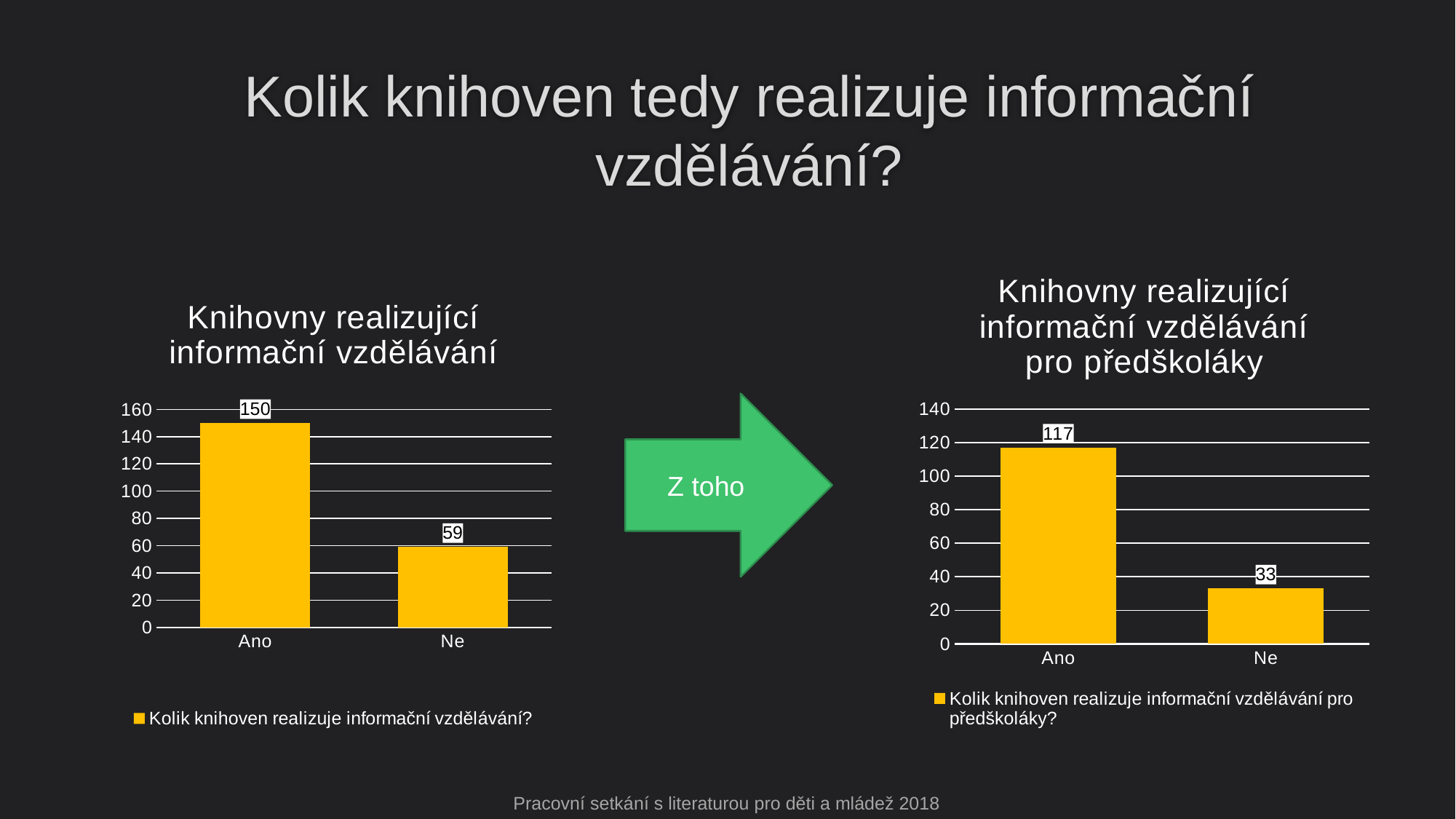

# Kolik knihoven tedy realizuje informační vzdělávání?

### Chart: Knihovny realizující informační vzdělávání pro předškoláky

| Category | Kolik knihoven realizuje informační vzdělávání pro předškoláky? |
|---|---|
| Ano | 117.0 |
| Ne | 33.0 |

### Chart: Knihovny realizující informační vzdělávání

| Category | Kolik knihoven realizuje informační vzdělávání? |
|---|---|
| Ano | 150.0 |
| Ne | 59.0 |
Z toho
Pracovní setkání s literaturou pro děti a mládež 2018